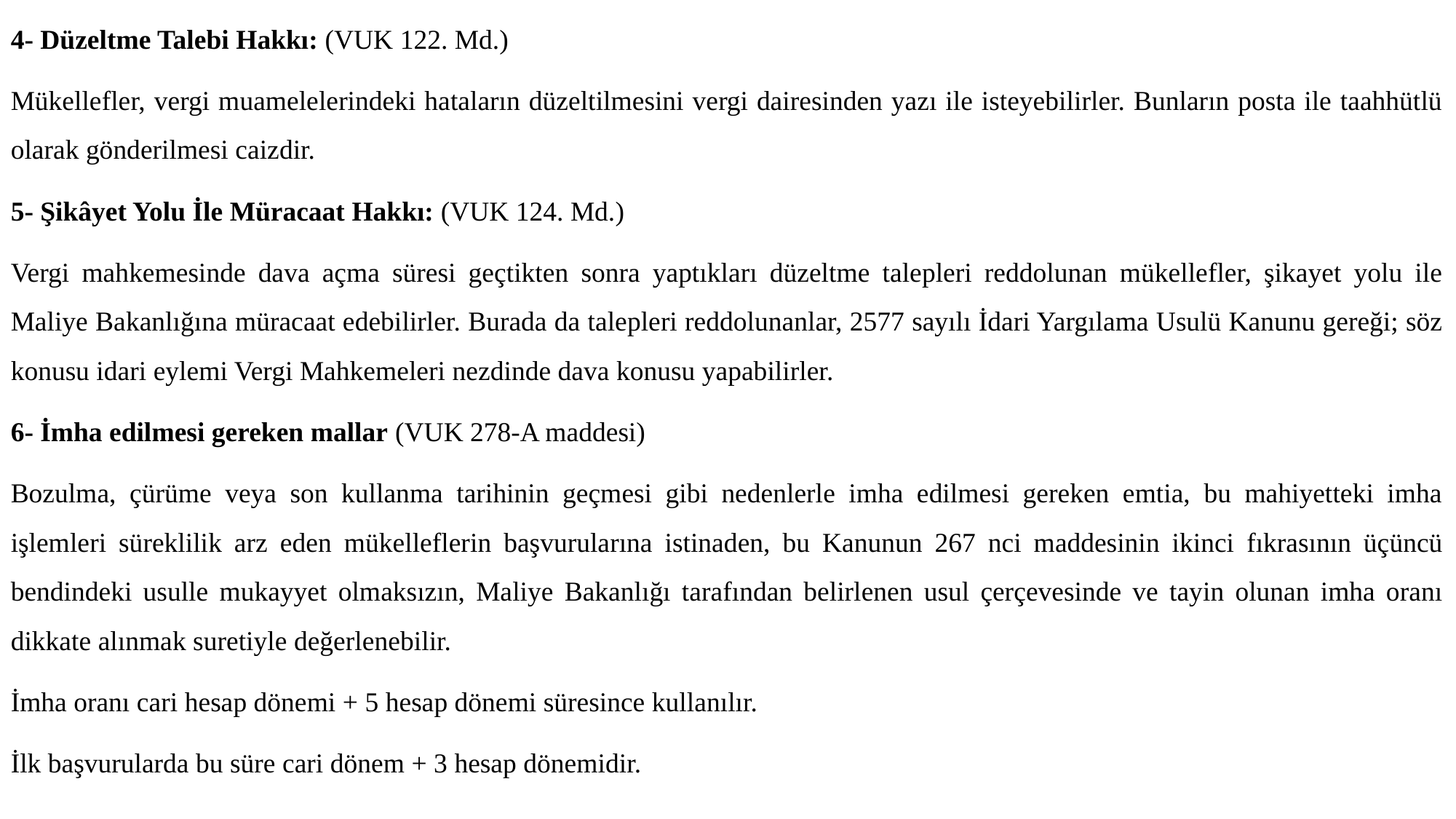

4- Düzeltme Talebi Hakkı: (VUK 122. Md.)
Mükellefler, vergi muamelelerindeki hataların düzeltilmesini vergi dairesinden yazı ile isteyebilirler. Bunların posta ile taahhütlü olarak gönderilmesi caizdir.
5- Şikâyet Yolu İle Müracaat Hakkı: (VUK 124. Md.)
Vergi mahkemesinde dava açma süresi geçtikten sonra yaptıkları düzeltme talepleri reddolunan mükellefler, şikayet yolu ile Maliye Bakanlığına müracaat edebilirler. Burada da talepleri reddolunanlar, 2577 sayılı İdari Yargılama Usulü Kanunu gereği; söz konusu idari eylemi Vergi Mahkemeleri nezdinde dava konusu yapabilirler.
6- İmha edilmesi gereken mallar (VUK 278-A maddesi)
Bozulma, çürüme veya son kullanma tarihinin geçmesi gibi nedenlerle imha edilmesi gereken emtia, bu mahiyetteki imha işlemleri süreklilik arz eden mükelleflerin başvurularına istinaden, bu Kanunun 267 nci maddesinin ikinci fıkrasının üçüncü bendindeki usulle mukayyet olmaksızın, Maliye Bakanlığı tarafından belirlenen usul çerçevesinde ve tayin olunan imha oranı dikkate alınmak suretiyle değerlenebilir.
İmha oranı cari hesap dönemi + 5 hesap dönemi süresince kullanılır.
İlk başvurularda bu süre cari dönem + 3 hesap dönemidir.